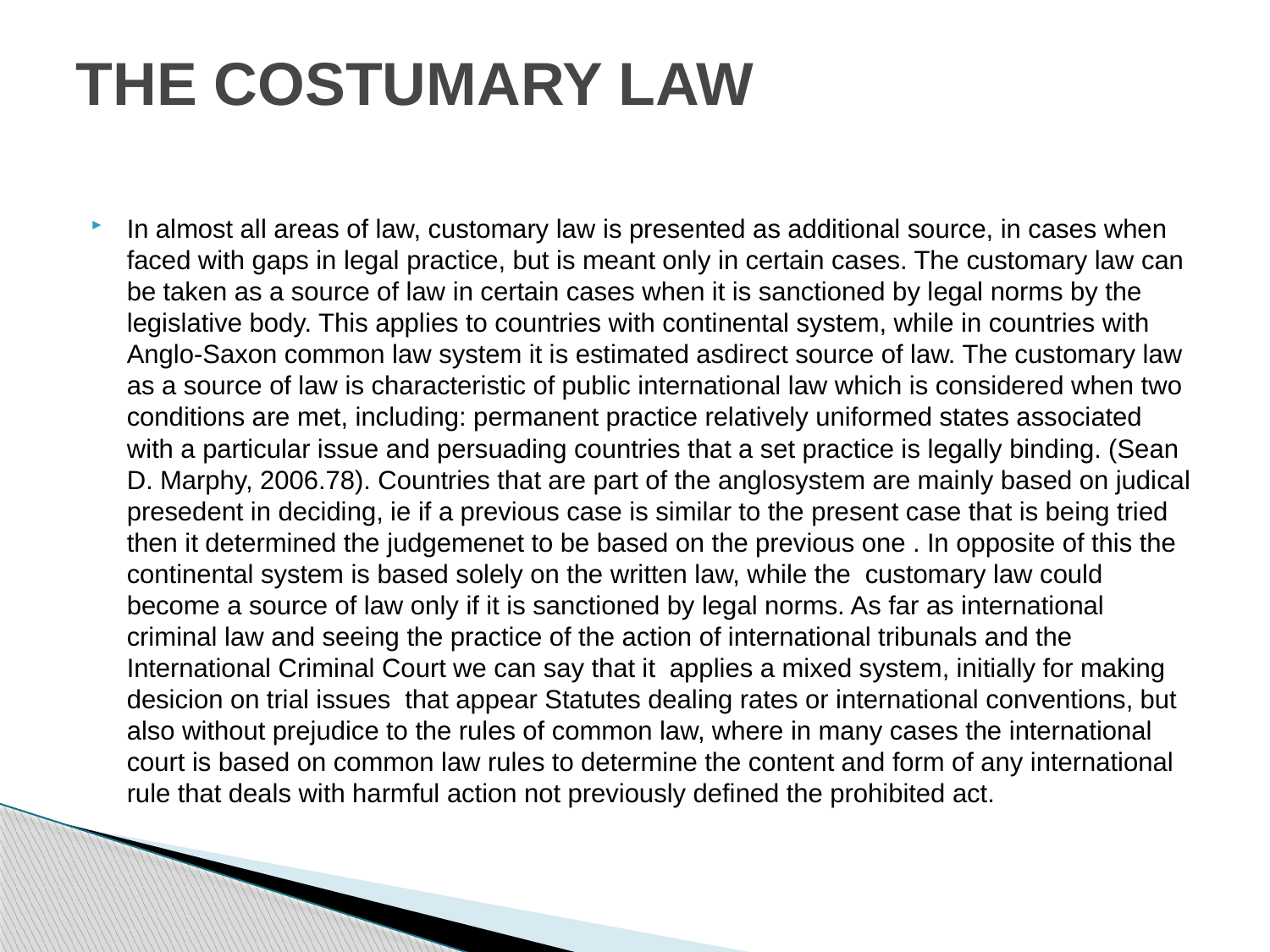

# THE COSTUMARY LAW
In almost all areas of law, customary law is presented as additional source, in cases when faced with gaps in legal practice, but is meant only in certain cases. The customary law can be taken as a source of law in certain cases when it is sanctioned by legal norms by the legislative body. This applies to countries with continental system, while in countries with Anglo-Saxon common law system it is estimated asdirect source of law. The customary law as a source of law is characteristic of public international law which is considered when two conditions are met, including: permanent practice relatively uniformed states associated with a particular issue and persuading countries that a set practice is legally binding. (Sean D. Marphy, 2006.78). Countries that are part of the anglosystem are mainly based on judical presedent in deciding, ie if a previous case is similar to the present case that is being tried then it determined the judgemenet to be based on the previous one . In opposite of this the continental system is based solely on the written law, while the  customary law could become a source of law only if it is sanctioned by legal norms. As far as international criminal law and seeing the practice of the action of international tribunals and the International Criminal Court we can say that it  applies a mixed system, initially for making  desicion on trial issues  that appear Statutes dealing rates or international conventions, but also without prejudice to the rules of common law, where in many cases the international court is based on common law rules to determine the content and form of any international rule that deals with harmful action not previously defined the prohibited act.